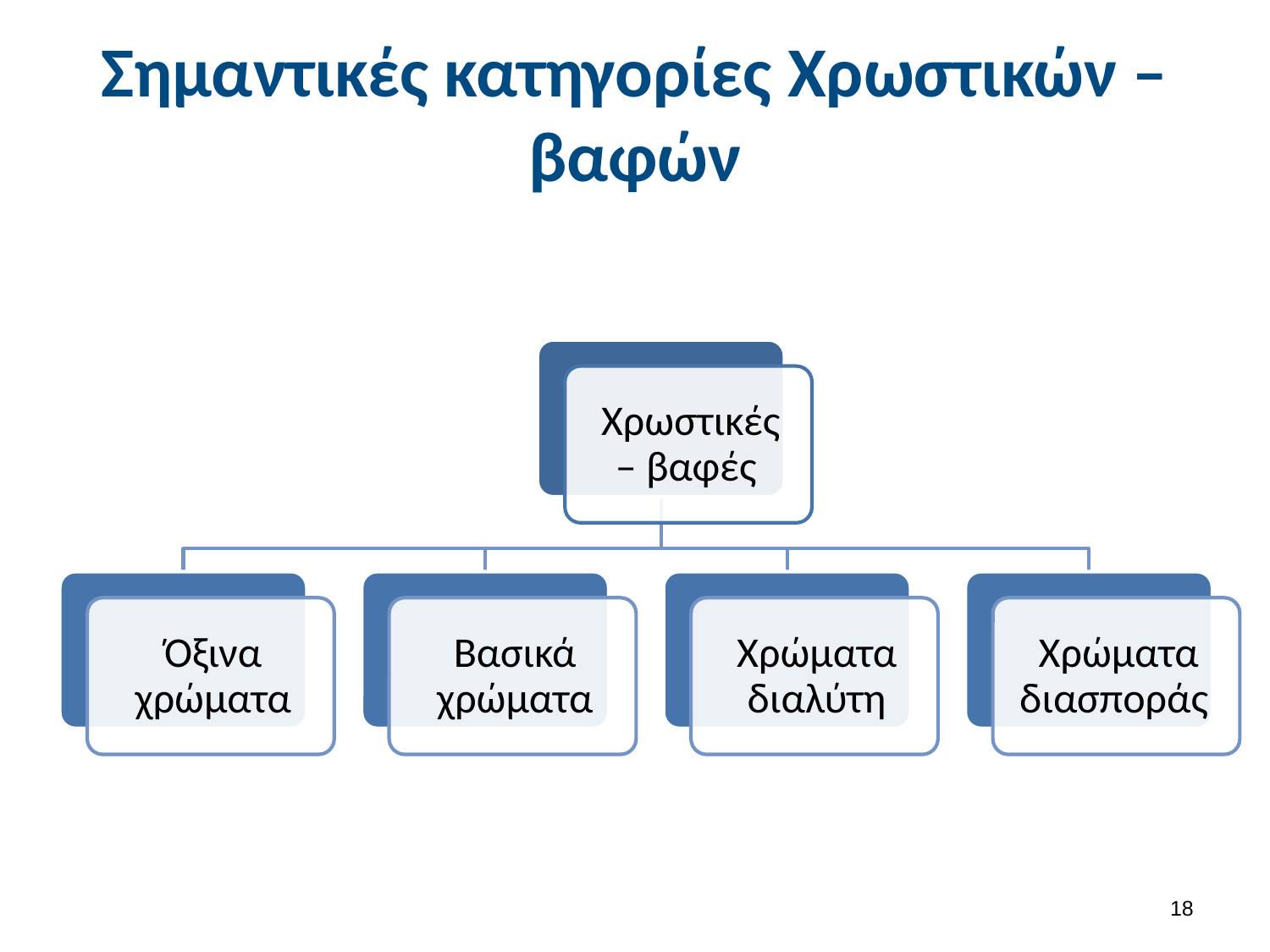

# Σημαντικές κατηγορίες Χρωστικών – βαφών
Χρωστικές – βαφές
Όξινα χρώματα
Βασικά χρώματα
Χρώματα διαλύτη
Χρώματα διασποράς
18